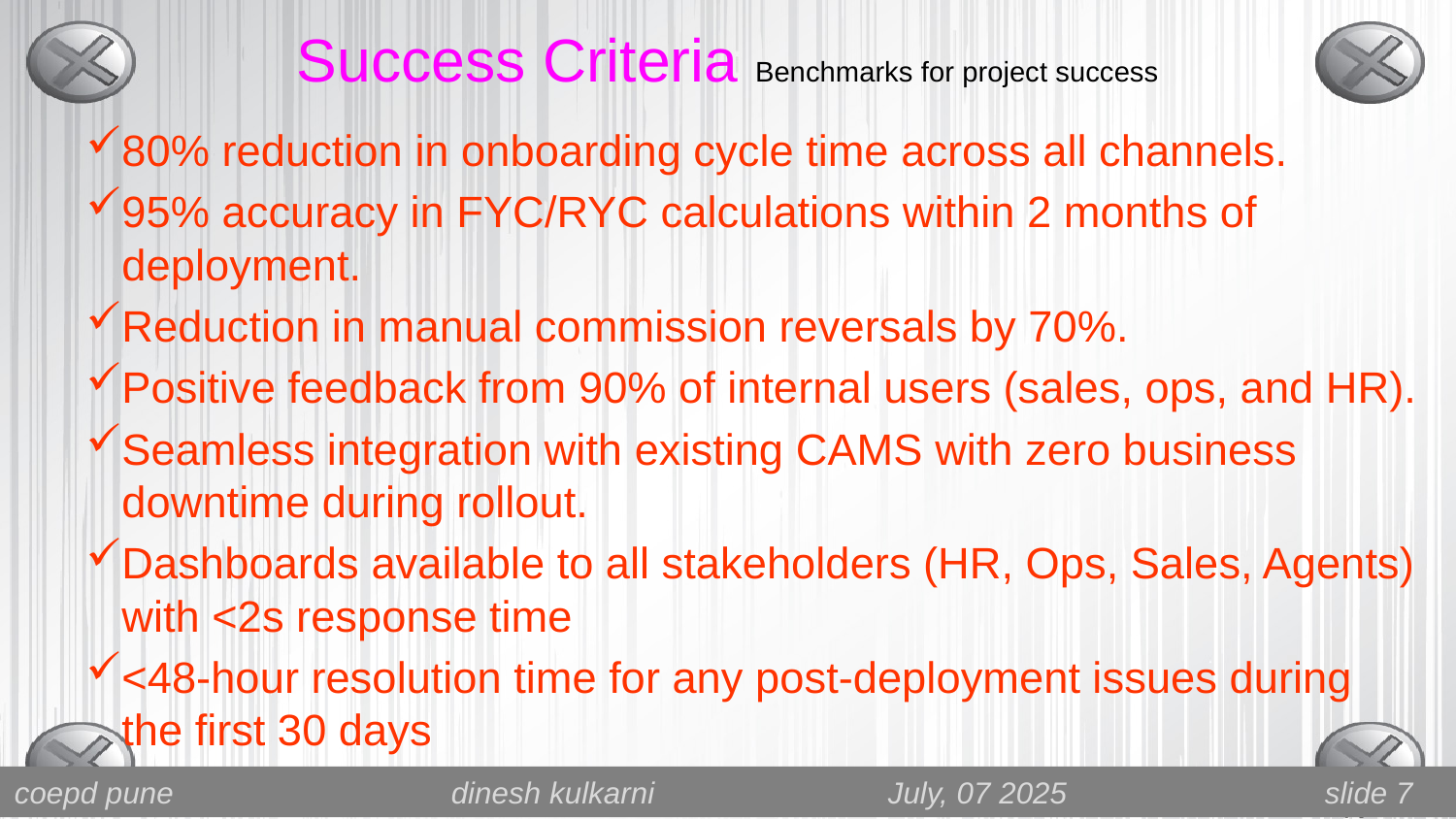

# Success Criteria Benchmarks for project success
80% reduction in onboarding cycle time across all channels.
95% accuracy in FYC/RYC calculations within 2 months of deployment.
Reduction in manual commission reversals by 70%.
Positive feedback from 90% of internal users (sales, ops, and HR).
Seamless integration with existing CAMS with zero business downtime during rollout.
Dashboards available to all stakeholders (HR, Ops, Sales, Agents) with <2s response time
<48-hour resolution time for any post-deployment issues during the first 30 days

coepd pune		dinesh kulkarni 		July, 07 2025		slide 7